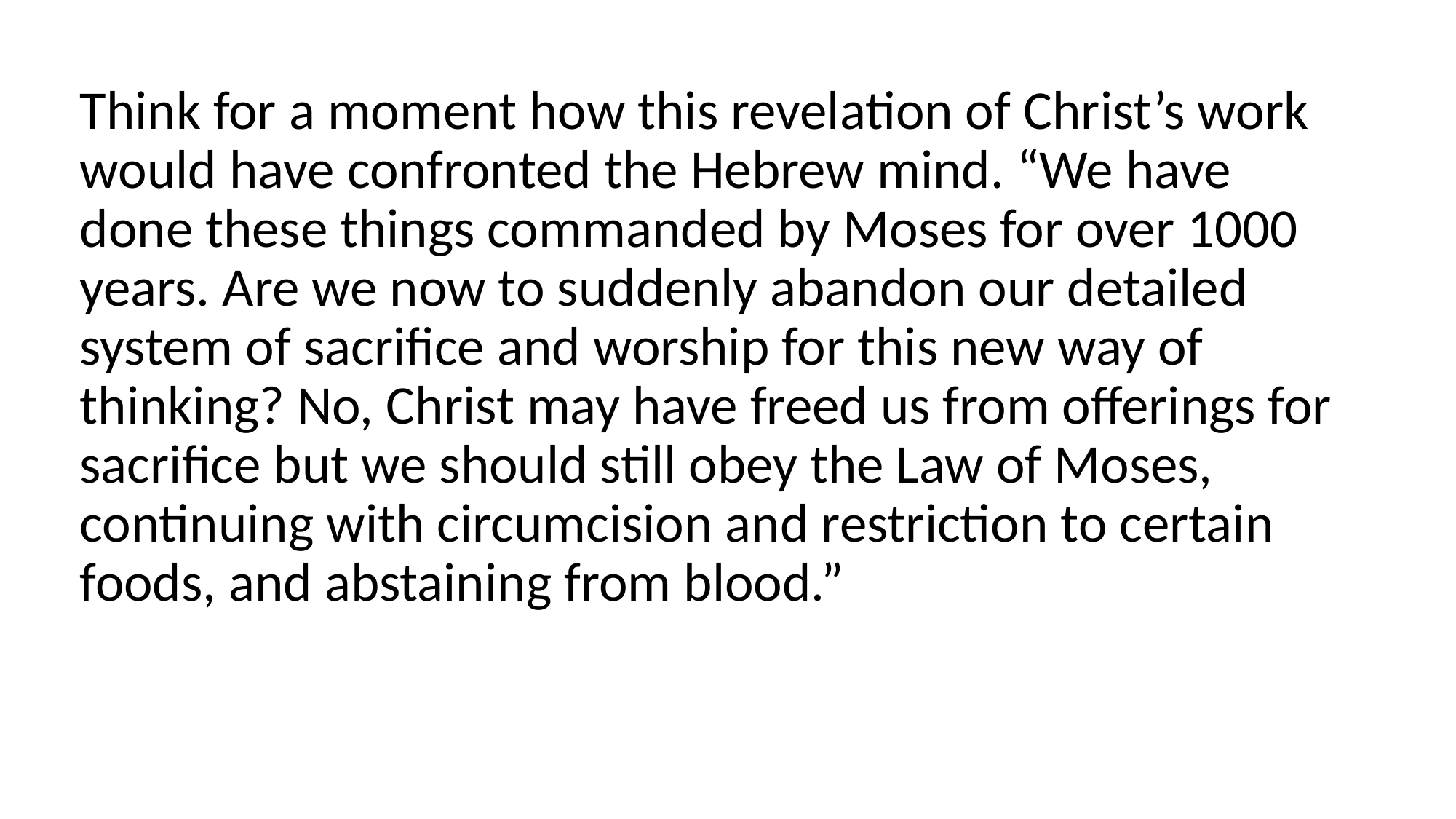

#
Think for a moment how this revelation of Christ’s work would have confronted the Hebrew mind. “We have done these things commanded by Moses for over 1000 years. Are we now to suddenly abandon our detailed system of sacrifice and worship for this new way of thinking? No, Christ may have freed us from offerings for sacrifice but we should still obey the Law of Moses, continuing with circumcision and restriction to certain foods, and abstaining from blood.”